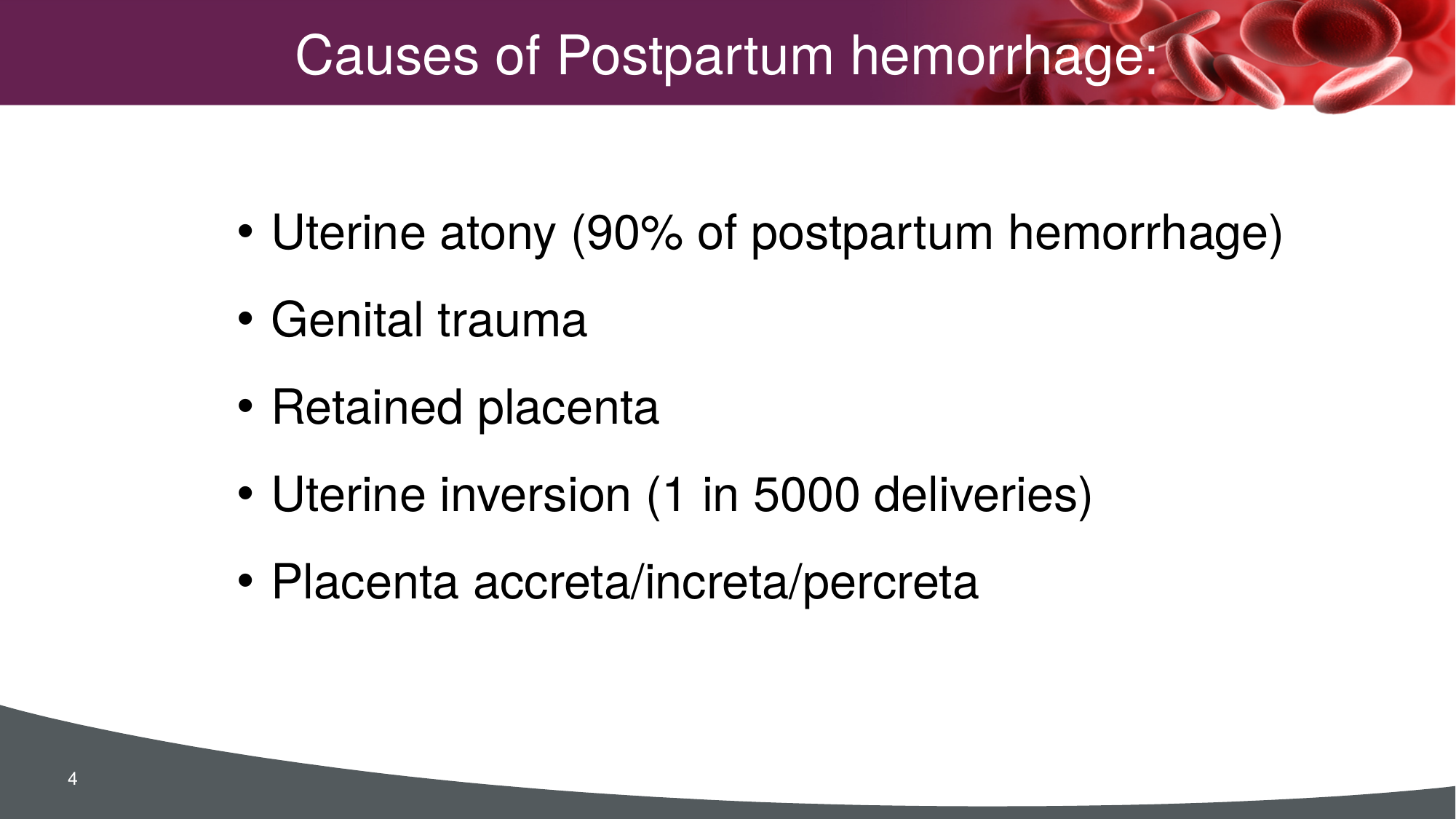

Causes of Postpartum hemorrhage:
Uterine atony (90% of postpartum hemorrhage)
Genital trauma
Retained placenta
Uterine inversion (1 in 5000 deliveries)
Placenta accreta/increta/percreta
4